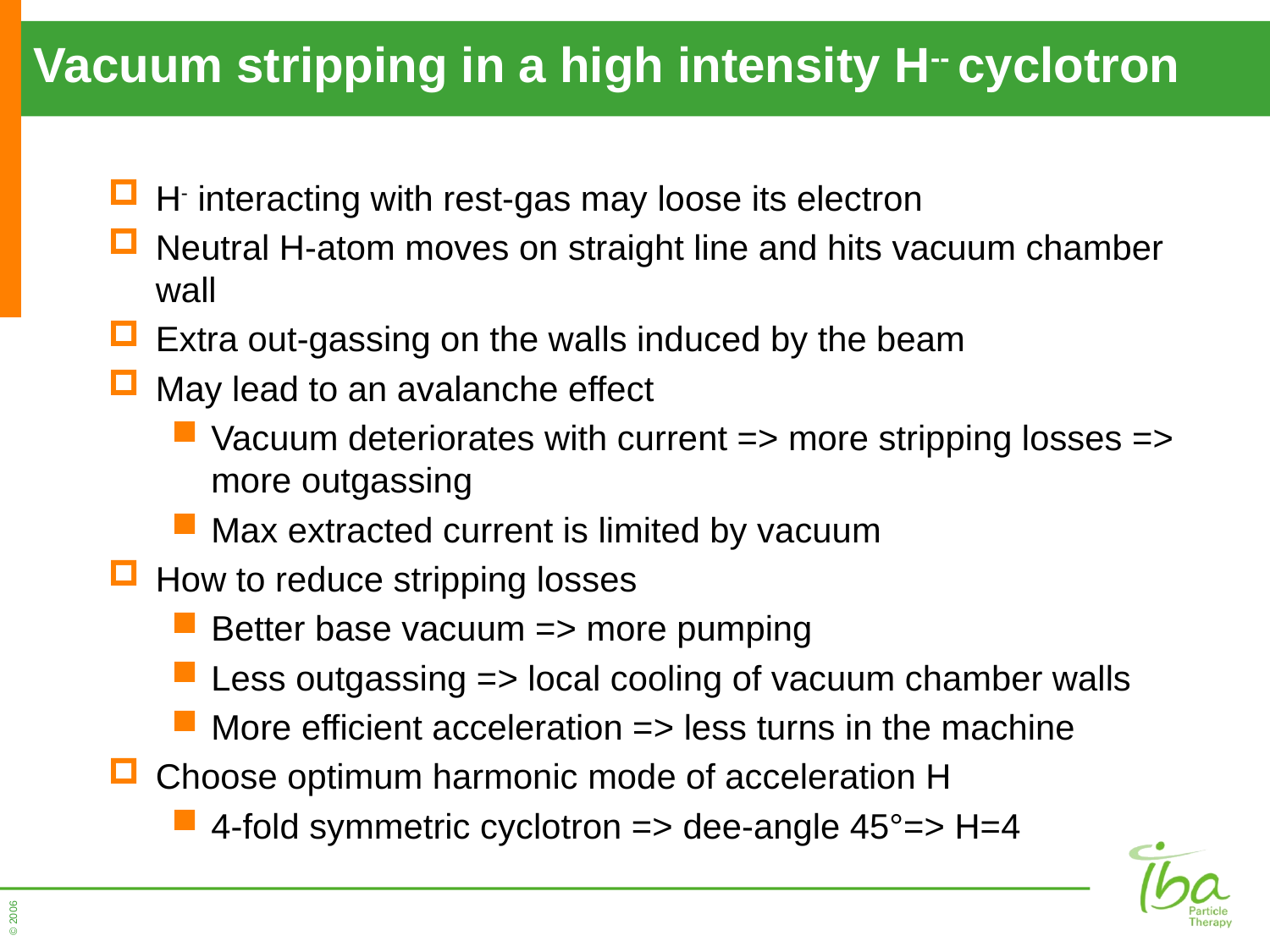

# Vacuum stripping in a high intensity H-- cyclotron
H- interacting with rest-gas may loose its electron
Neutral H-atom moves on straight line and hits vacuum chamber wall
Extra out-gassing on the walls induced by the beam
May lead to an avalanche effect
Vacuum deteriorates with current => more stripping losses => more outgassing
Max extracted current is limited by vacuum
How to reduce stripping losses
Better base vacuum => more pumping
Less outgassing => local cooling of vacuum chamber walls
More efficient acceleration => less turns in the machine
Choose optimum harmonic mode of acceleration H
4-fold symmetric cyclotron => dee-angle 45°=> H=4